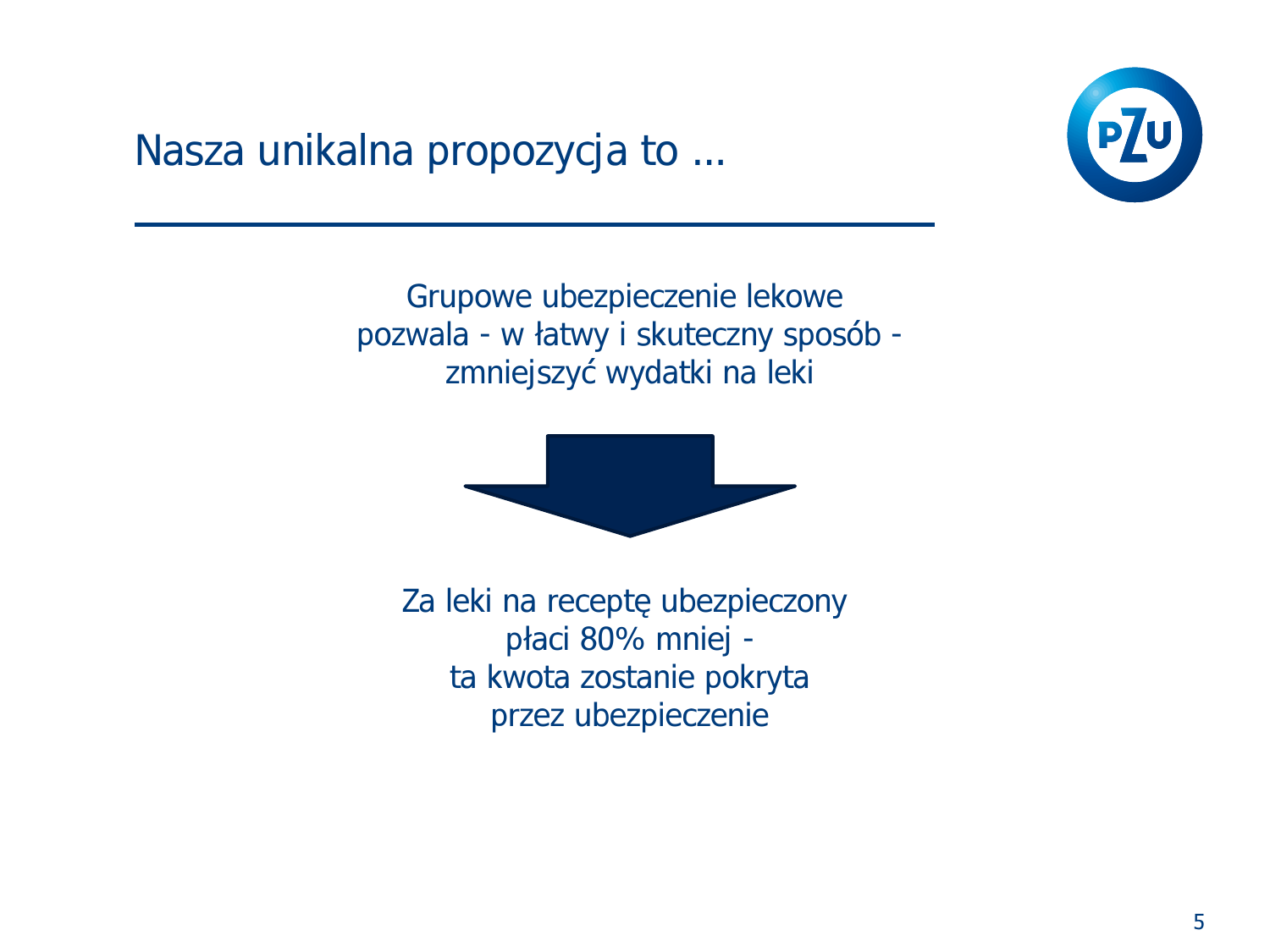

# Nasza unikalna propozycja to …
Grupowe ubezpieczenie lekowe
pozwala - w łatwy i skuteczny sposób -
zmniejszyć wydatki na leki

Za leki na receptę ubezpieczony
płaci 80% mniej -
ta kwota zostanie pokryta
 przez ubezpieczenie

5